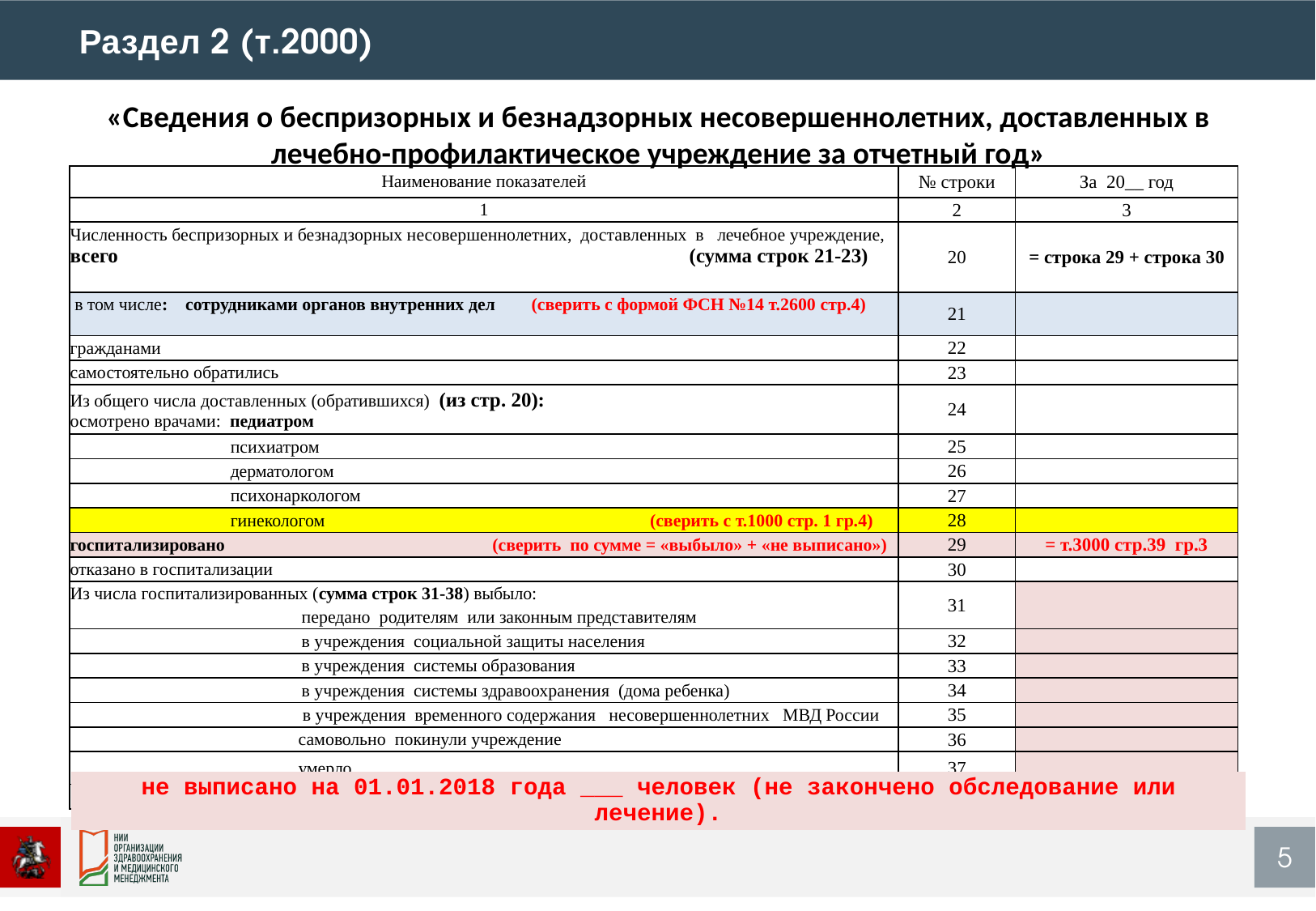

Раздел 2 (т.2000)
«Сведения о беспризорных и безнадзорных несовершеннолетних, доставленных в лечебно-профилактическое учреждение за отчетный год»
| Наименование показателей | № строки | За 20\_\_ год |
| --- | --- | --- |
| 1 | 2 | 3 |
| Численность беспризорных и безнадзорных несовершеннолетних, доставленных в лечебное учреждение, всего (сумма строк 21-23) | 20 | = строка 29 + строка 30 |
| в том числе: сотрудниками органов внутренних дел (сверить с формой ФСН №14 т.2600 стр.4) | 21 |  |
| гражданами | 22 |  |
| самостоятельно обратились | 23 |  |
| Из общего числа доставленных (обратившихся) (из стр. 20): осмотрено врачами: педиатром | 24 |  |
| психиатром | 25 |  |
| дерматологом | 26 |  |
| психонаркологом | 27 |  |
| гинекологом (сверить с т.1000 стр. 1 гр.4) | 28 |  |
| госпитализировано (сверить по сумме = «выбыло» + «не выписано») | 29 | = т.3000 стр.39 гр.3 |
| отказано в госпитализации | 30 |  |
| Из числа госпитализированных (сумма строк 31-38) выбыло: | 31 |  |
| передано родителям или законным представителям |  |  |
| в учреждения социальной защиты населения | 32 |  |
| в учреждения системы образования | 33 |  |
| в учреждения системы здравоохранения (дома ребенка) | 34 |  |
| в учреждения временного содержания несовершеннолетних МВД России | 35 |  |
| самовольно покинули учреждение | 36 |  |
| умерло | 37 |  |
| прочее : перевод в другой стационар | 38 |  |
| не выписано на 01.01.2018 года \_\_\_ человек (не закончено обследование или лечение). |
| --- |